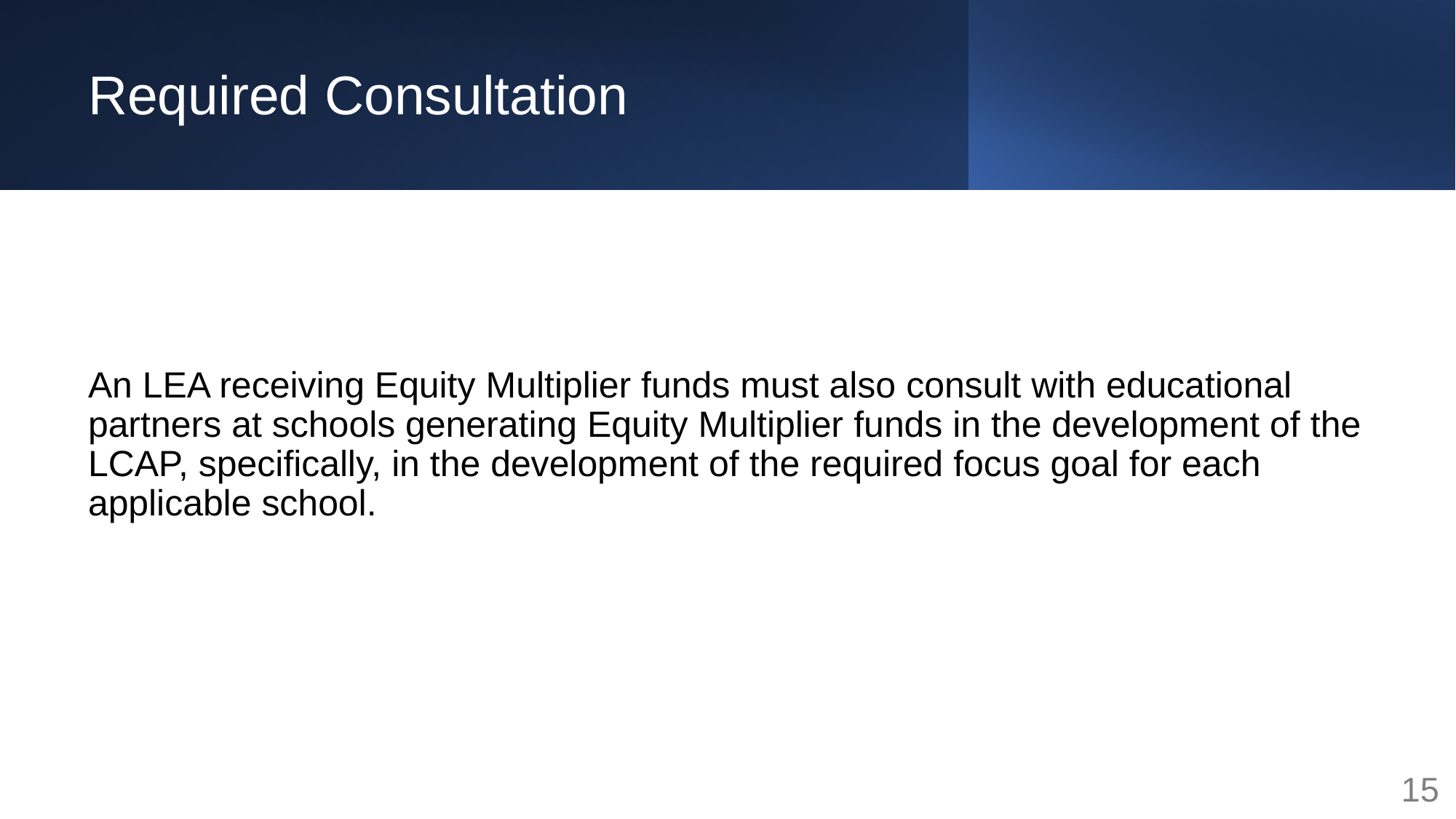

# Required Consultation
An LEA receiving Equity Multiplier funds must also consult with educational partners at schools generating Equity Multiplier funds in the development of the LCAP, specifically, in the development of the required focus goal for each applicable school.
15